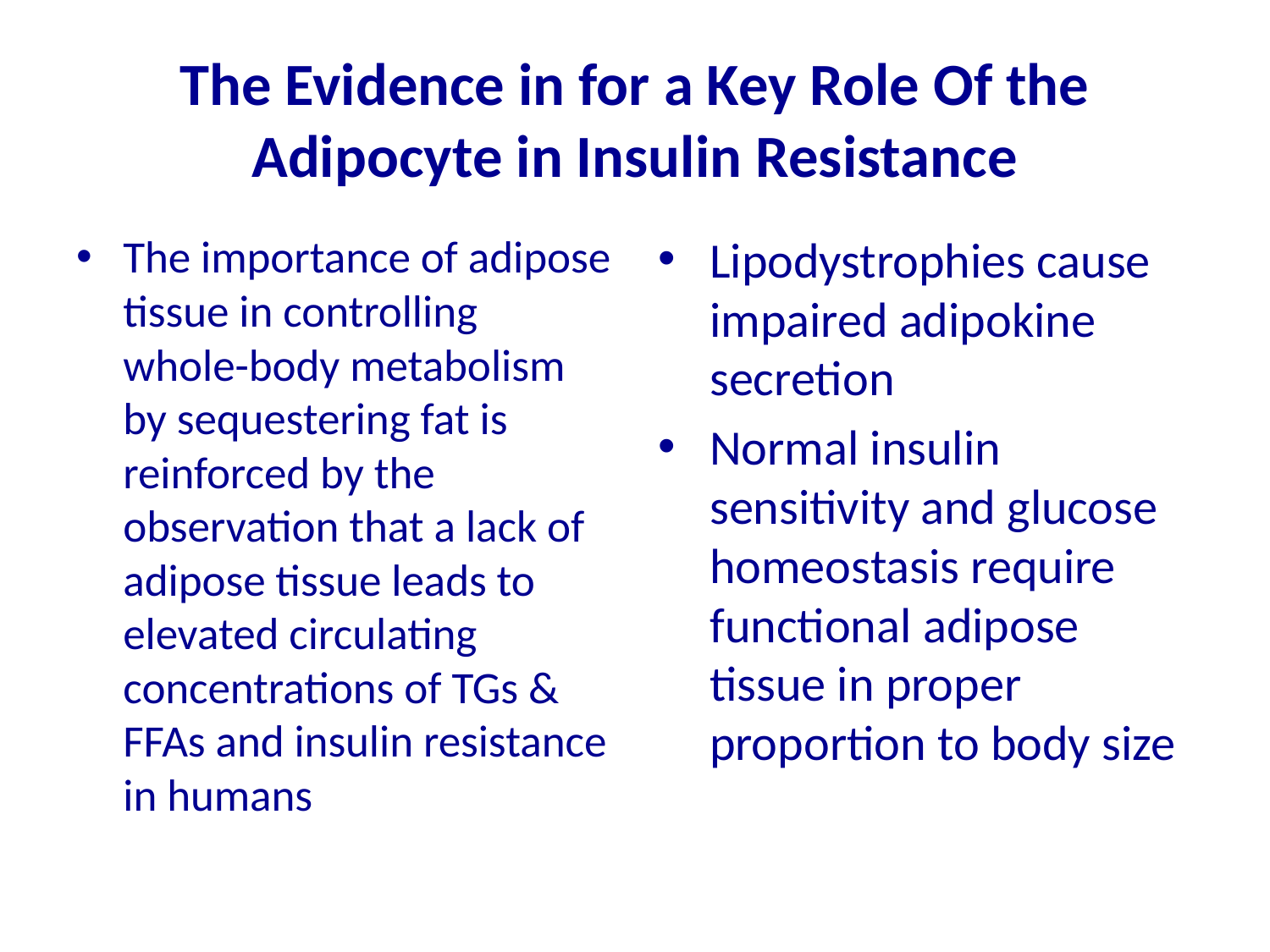

# The Evidence in for a Key Role Of the Adipocyte in Insulin Resistance
The importance of adipose tissue in controlling whole-body metabolism by sequestering fat is reinforced by the observation that a lack of adipose tissue leads to elevated circulating concentrations of TGs & FFAs and insulin resistance in humans
Lipodystrophies cause impaired adipokine secretion
Normal insulin sensitivity and glucose homeostasis require functional adipose tissue in proper proportion to body size